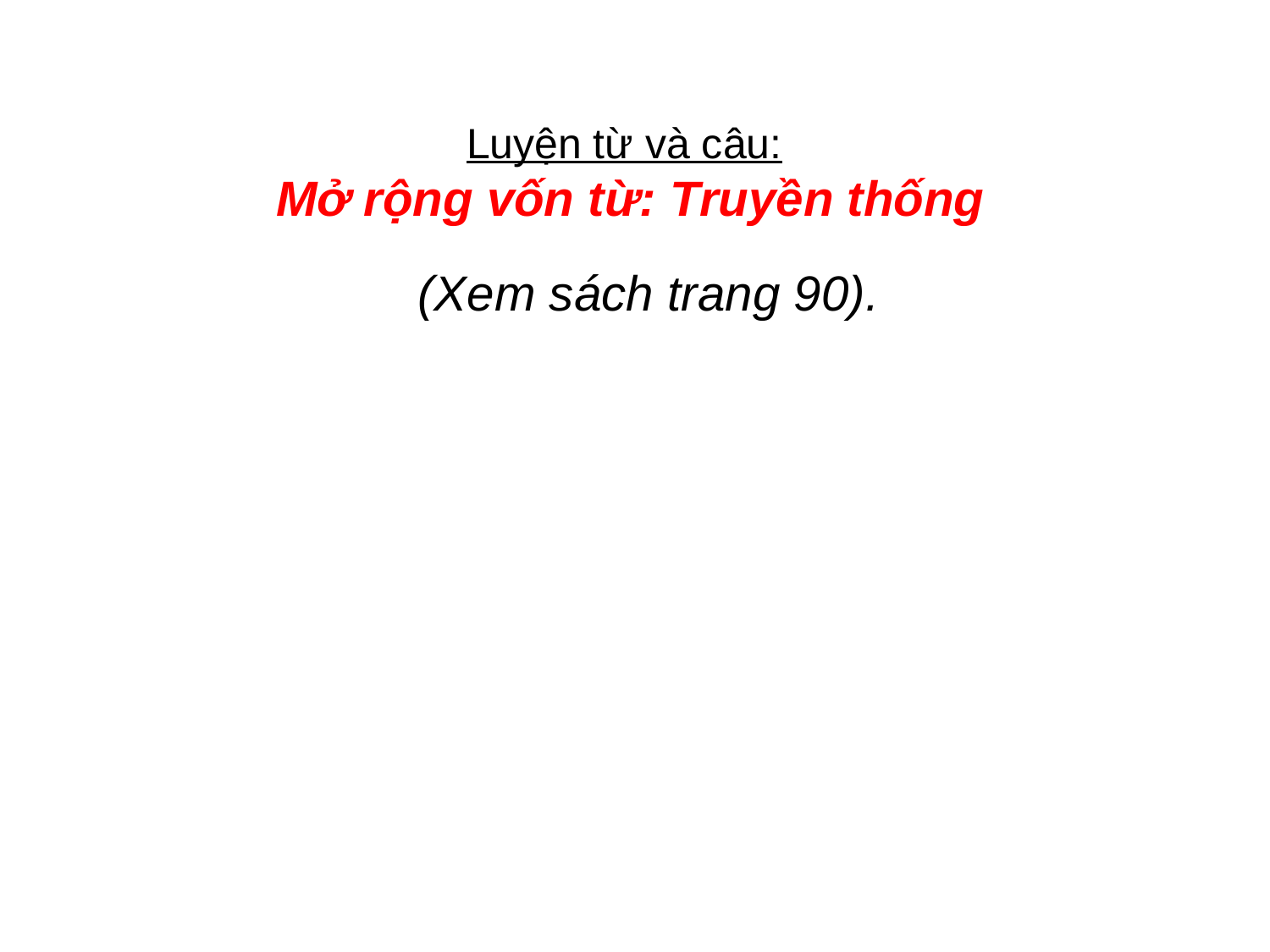

# Luyện từ và câu: Mở rộng vốn từ: Truyền thống
     (Xem sách trang 90).